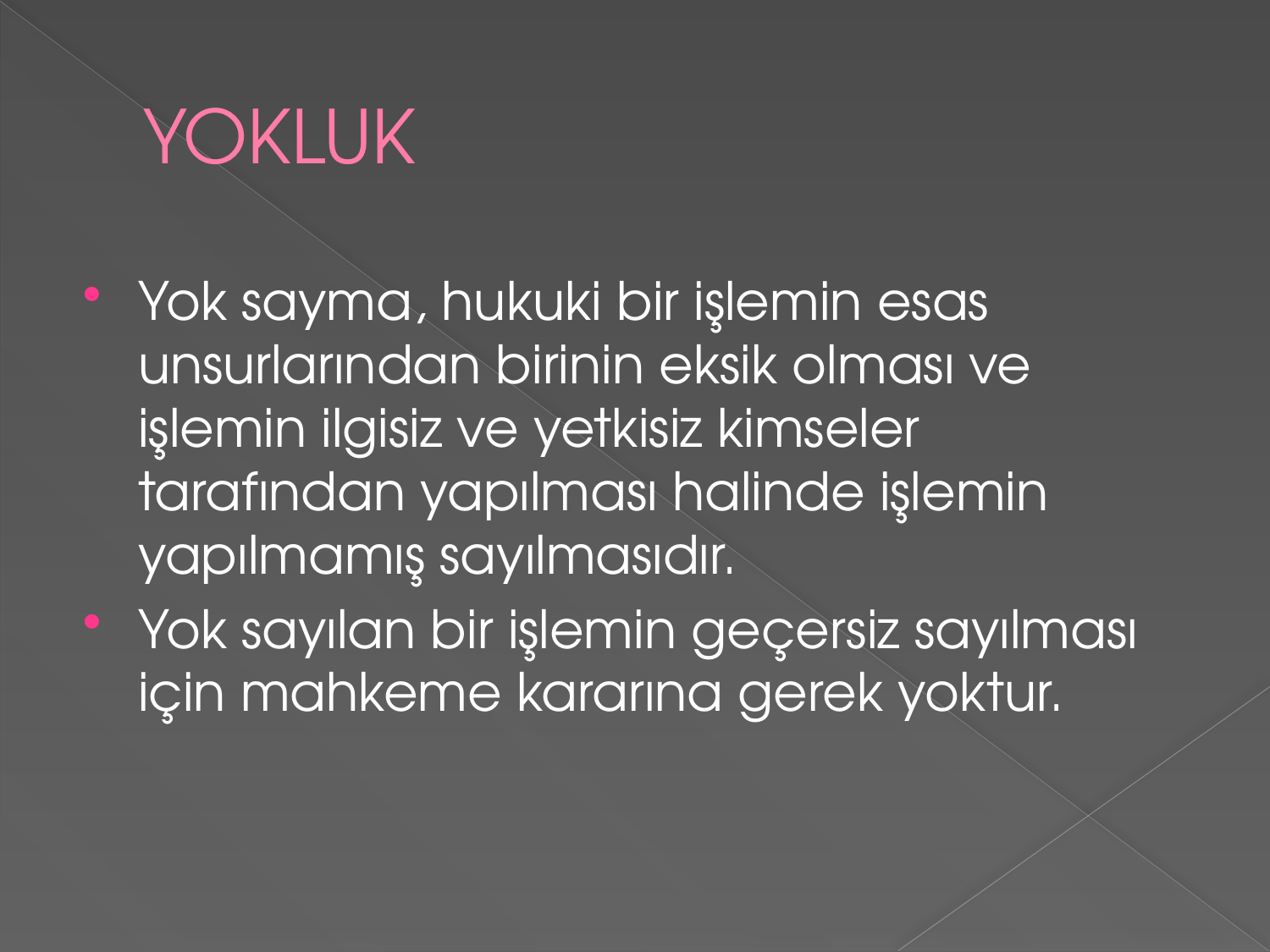

# YOKLUK
Yok sayma, hukuki bir işlemin esas unsurlarından birinin eksik olması ve işlemin ilgisiz ve yetkisiz kimseler tarafından yapılması halinde işlemin yapılmamış sayılmasıdır.
Yok sayılan bir işlemin geçersiz sayılması için mahkeme kararına gerek yoktur.